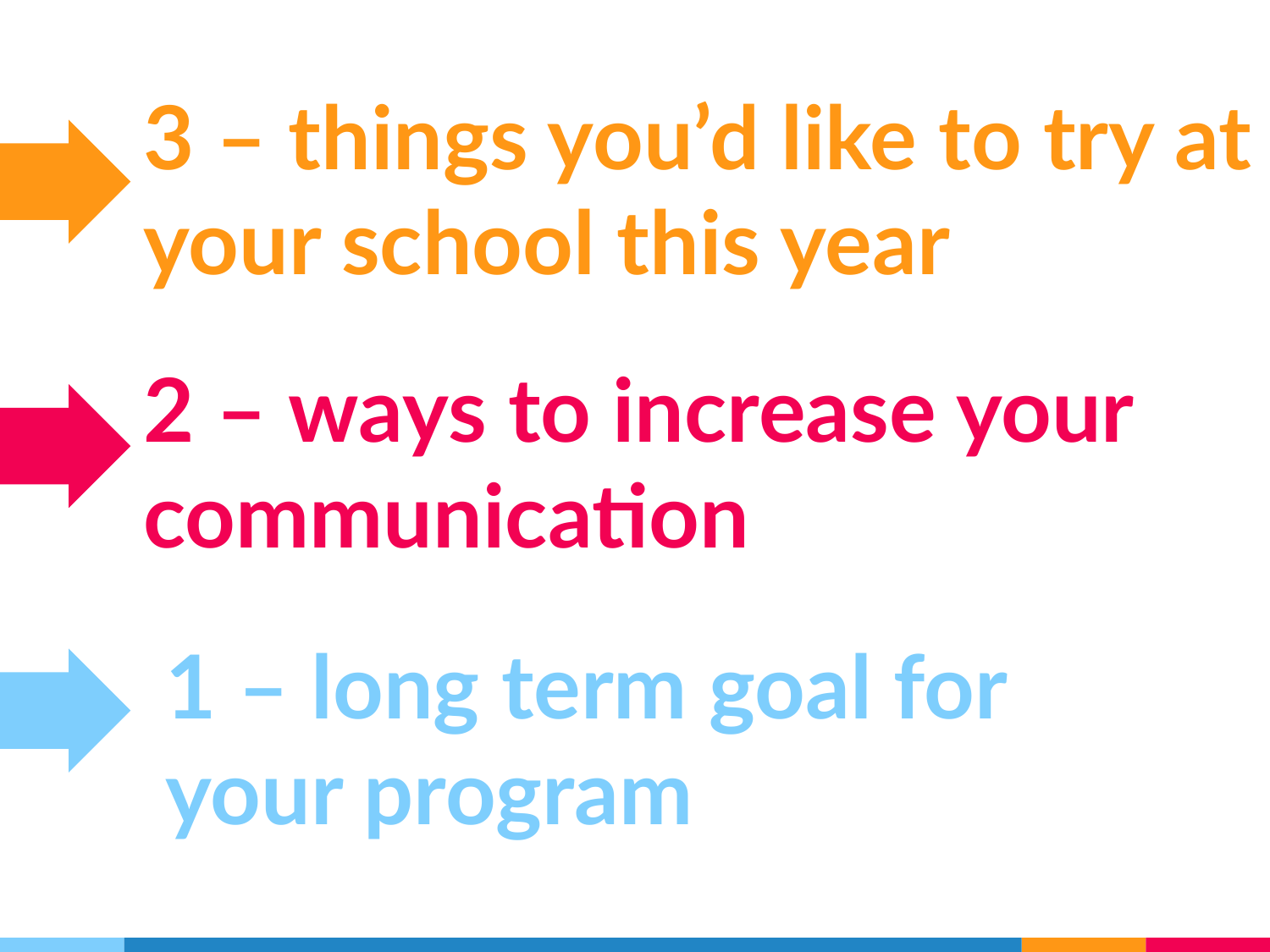

3 – things you’d like to try at your school this year

2 – ways to increase your communication

1 – long term goal for your program